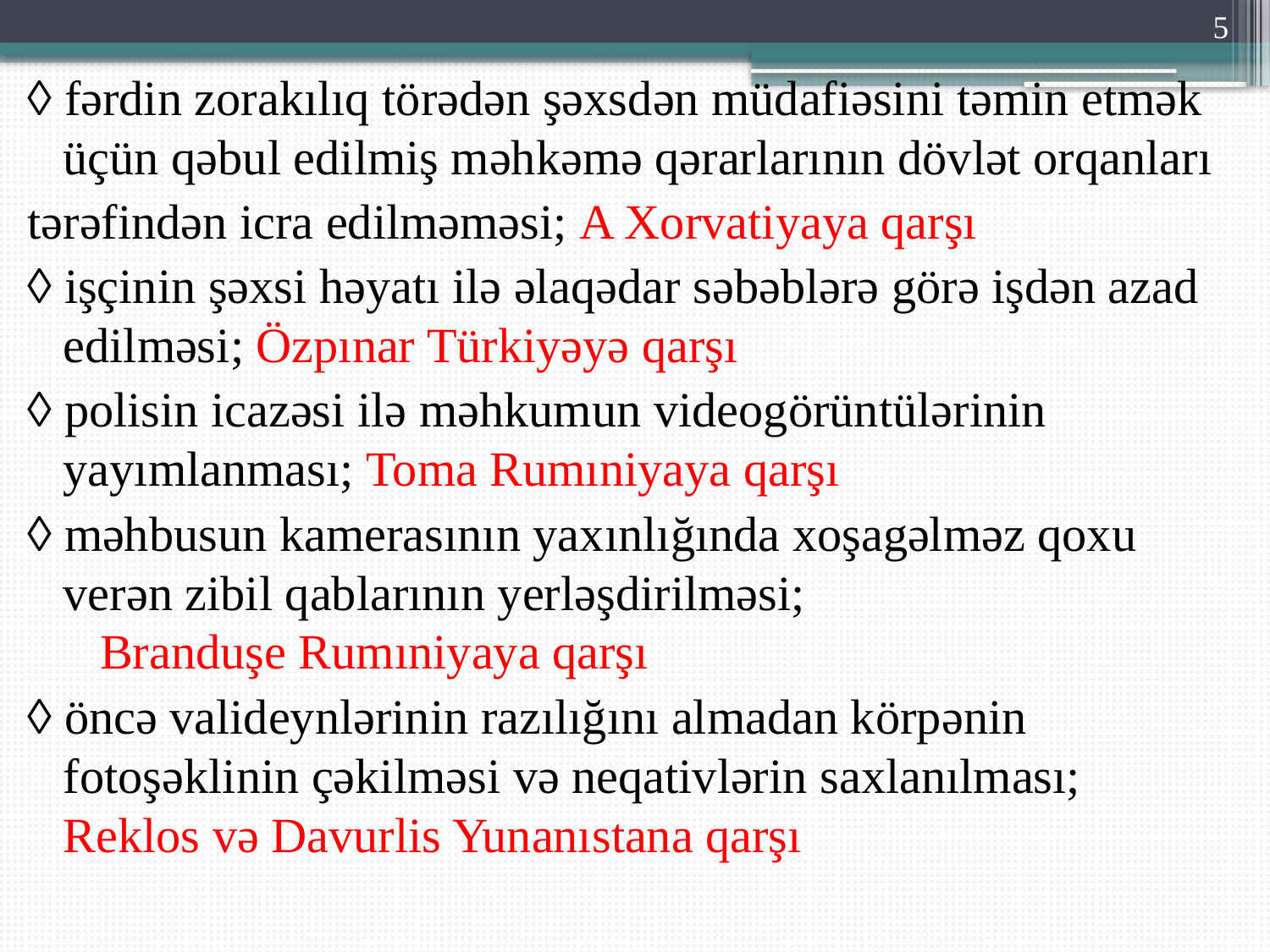

5
◊ fərdin zorakılıq törədən şəxsdən müdafiəsini təmin etmək üçün qəbul edilmiş məhkəmə qərarlarının dövlət orqanları
tərəfindən icra edilməməsi; A Xorvatiyaya qarşı
◊ işçinin şəxsi həyatı ilə əlaqədar səbəblərə görə işdən azad edilməsi; Özpınar Türkiyəyə qarşı
◊ polisin icazəsi ilə məhkumun videogörüntülərinin yayımlanması; Toma Rumıniyaya qarşı
◊ məhbusun kamerasının yaxınlığında xoşagəlməz qoxu verən zibil qablarının yerləşdirilməsi;                                        Branduşe Rumıniyaya qarşı
◊ öncə valideynlərinin razılığını almadan körpənin fotoşəklinin çəkilməsi və neqativlərin saxlanılması;      Reklos və Davurlis Yunanıstana qarşı